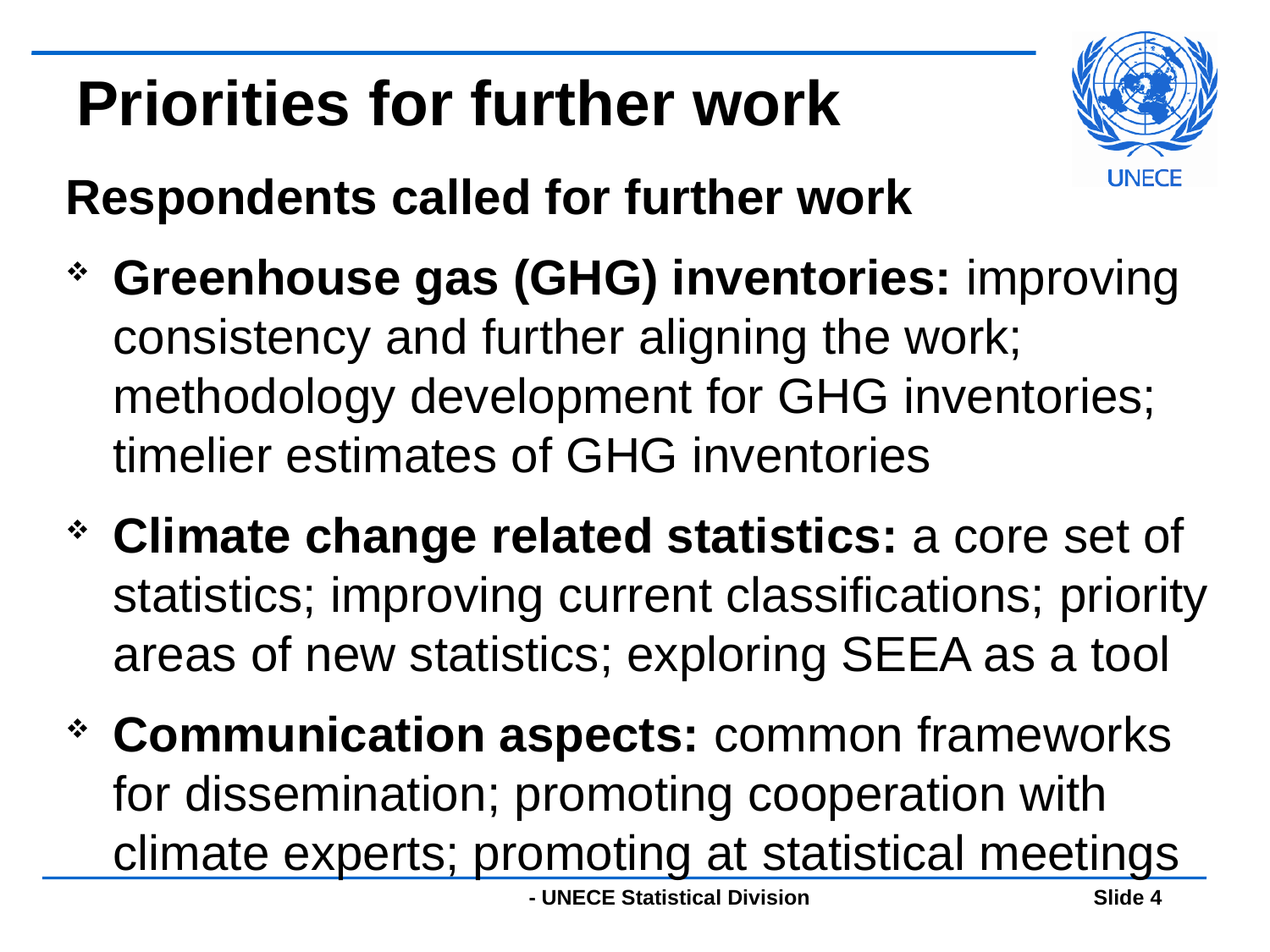

# Priorities for further work
Respondents called for further work
Greenhouse gas (GHG) inventories: improving consistency and further aligning the work; methodology development for GHG inventories; timelier estimates of GHG inventories
Climate change related statistics: a core set of statistics; improving current classifications; priority areas of new statistics; exploring SEEA as a tool
Communication aspects: common frameworks for dissemination; promoting cooperation with climate experts; promoting at statistical meetings